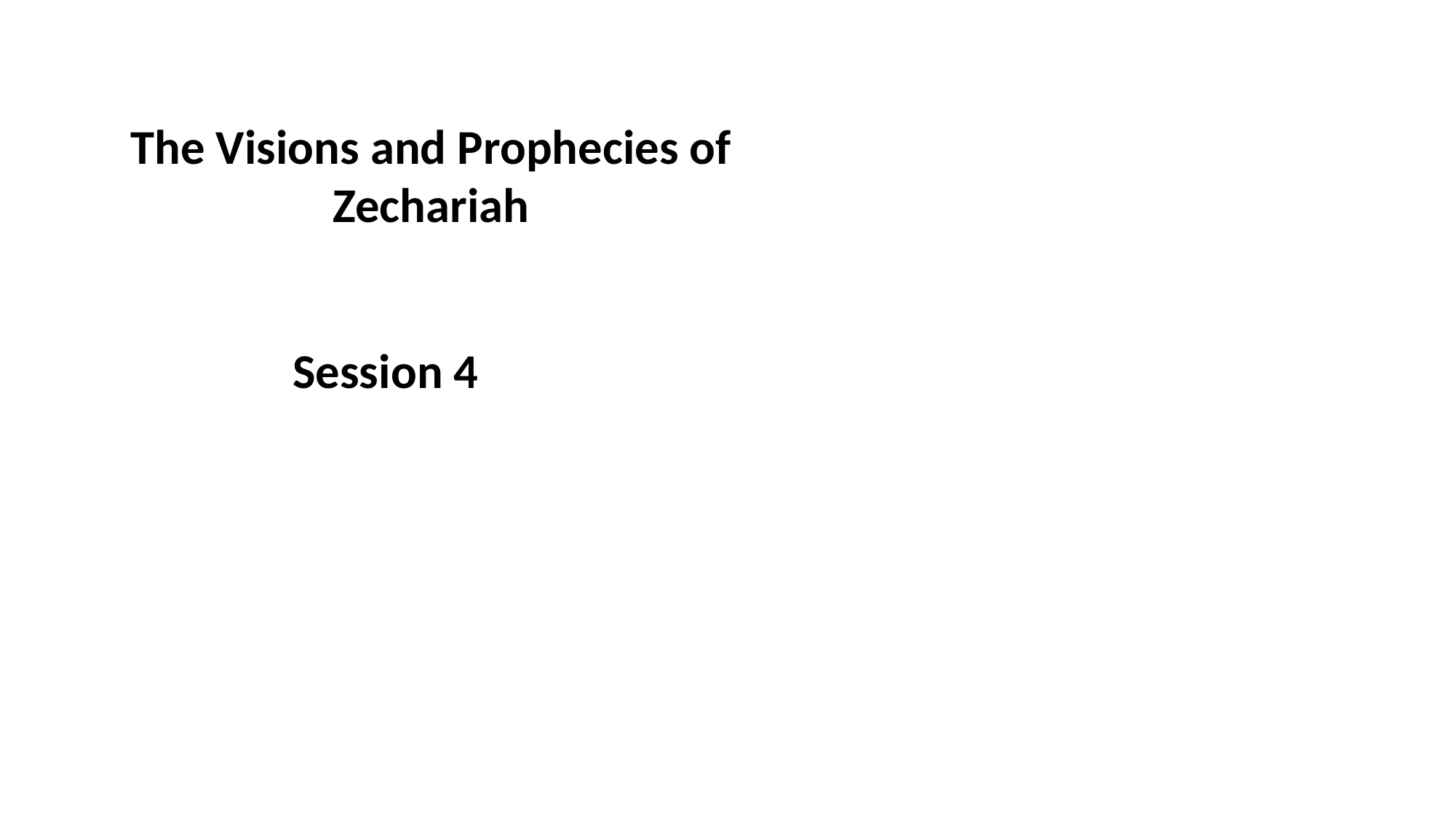

The Visions and Prophecies of Zechariah
Session 4